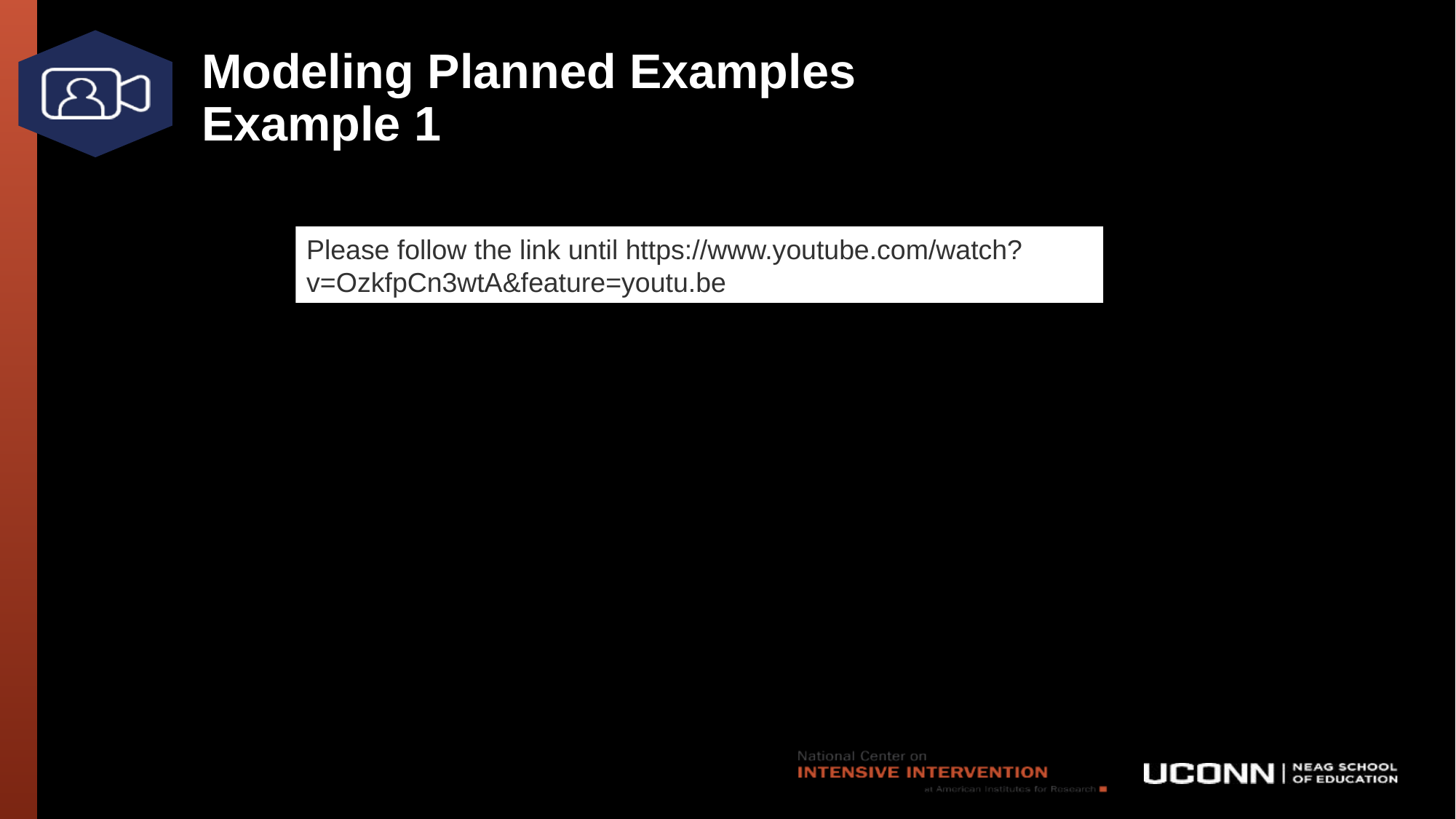

# Modeling Planned Examples Example 1
Please follow the link until https://www.youtube.com/watch?v=OzkfpCn3wtA&feature=youtu.be